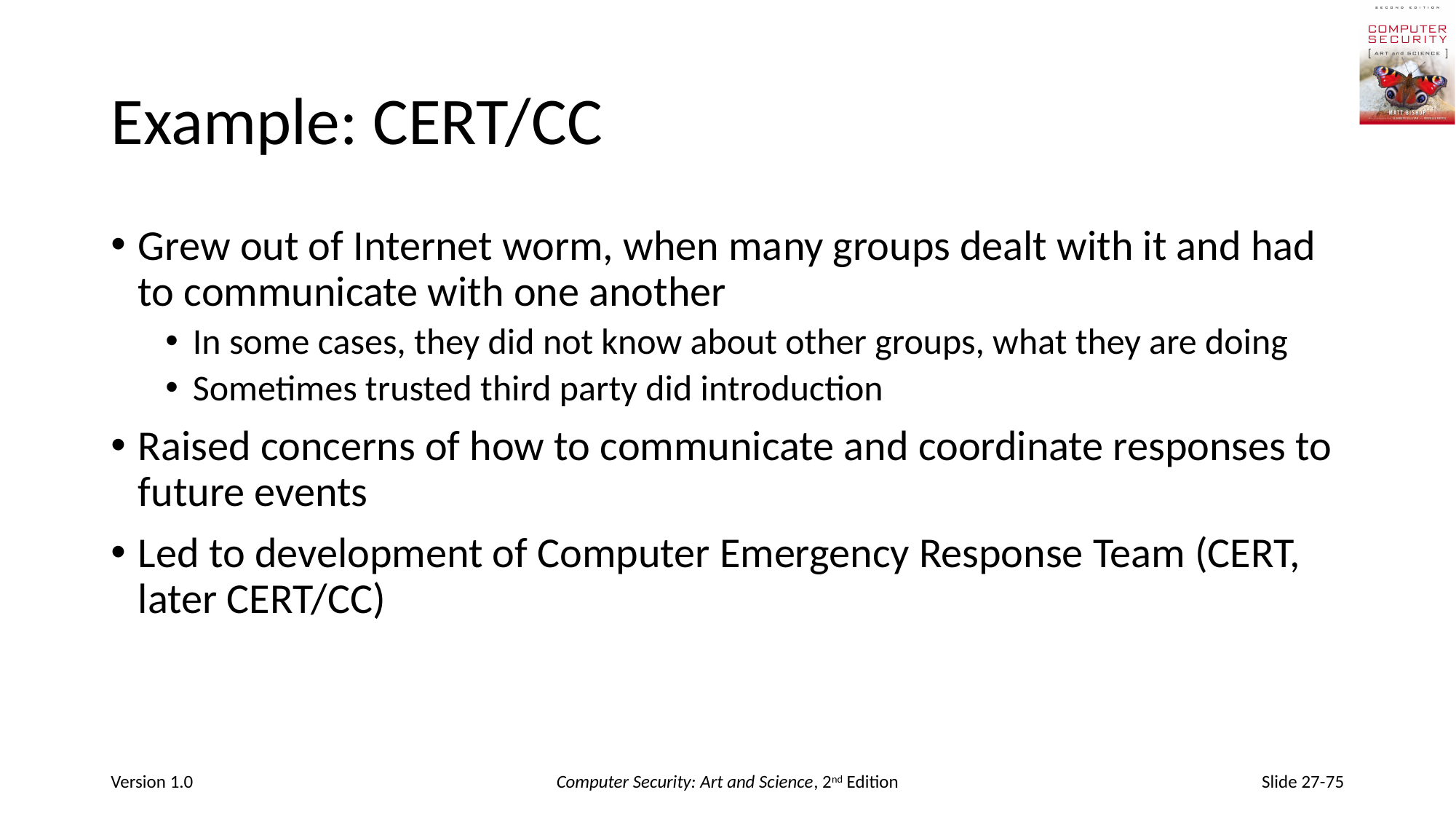

# Example: CERT/CC
Grew out of Internet worm, when many groups dealt with it and had to communicate with one another
In some cases, they did not know about other groups, what they are doing
Sometimes trusted third party did introduction
Raised concerns of how to communicate and coordinate responses to future events
Led to development of Computer Emergency Response Team (CERT, later CERT/CC)
Version 1.0
Computer Security: Art and Science, 2nd Edition
Slide 27-75